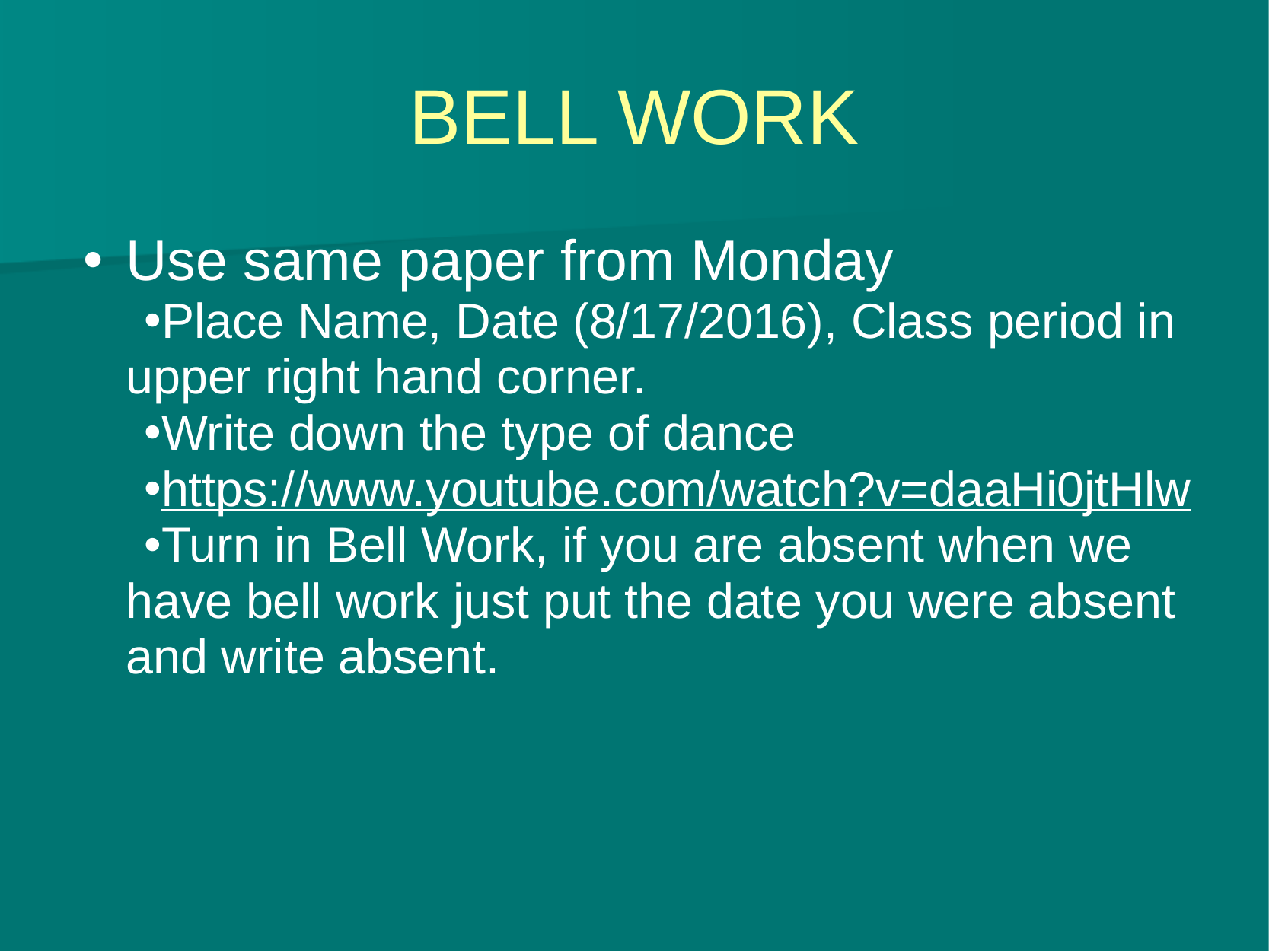

# BELL WORK
Use same paper from Monday
Place Name, Date (8/17/2016), Class period in upper right hand corner.
Write down the type of dance
https://www.youtube.com/watch?v=daaHi0jtHlw
Turn in Bell Work, if you are absent when we have bell work just put the date you were absent and write absent.